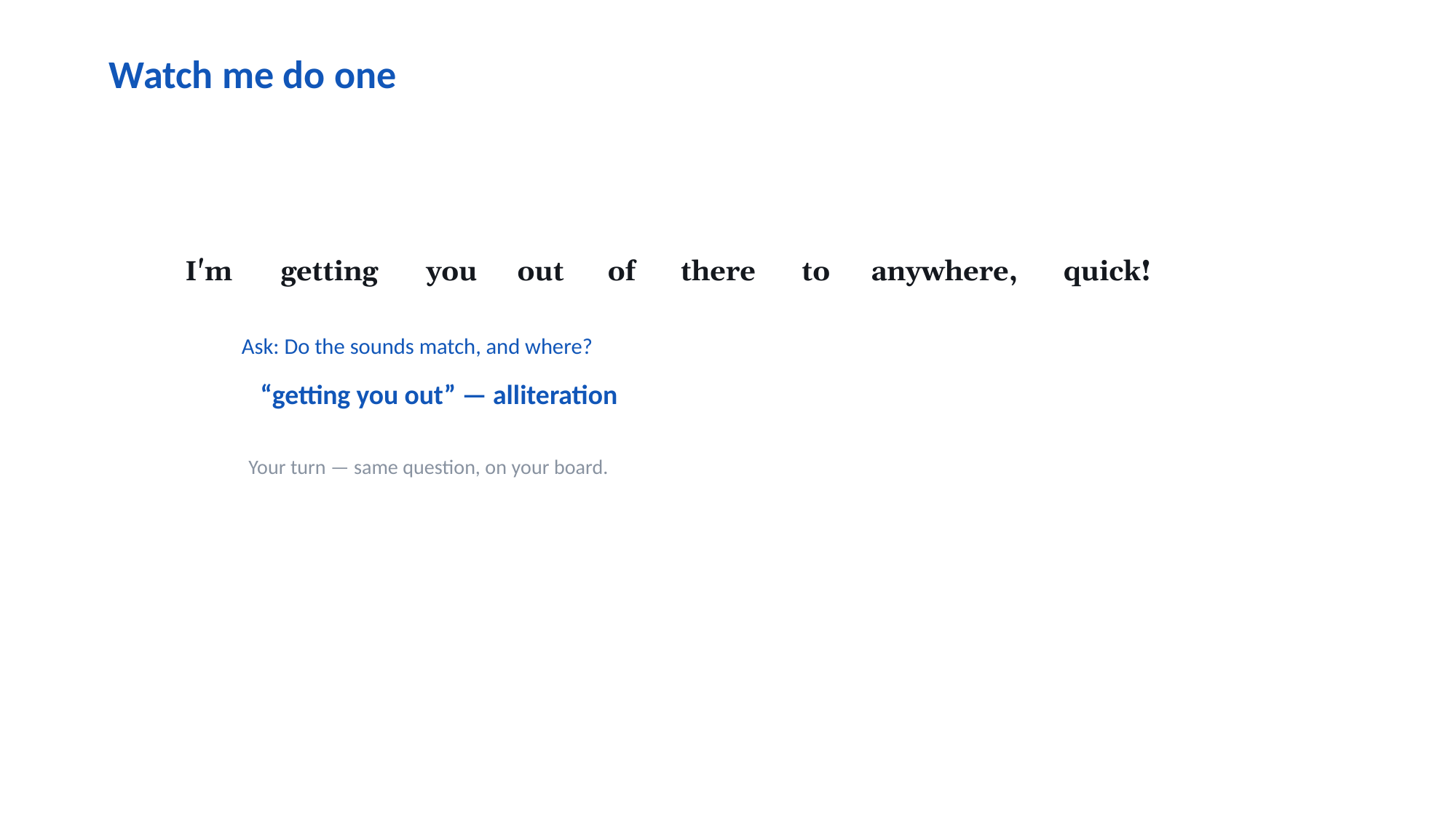

Watch me do one
I'm
getting
you
out
of
there
to
anywhere,
quick!
Ask: Do the sounds match, and where?
“getting you out” — alliteration
Your turn — same question, on your board.